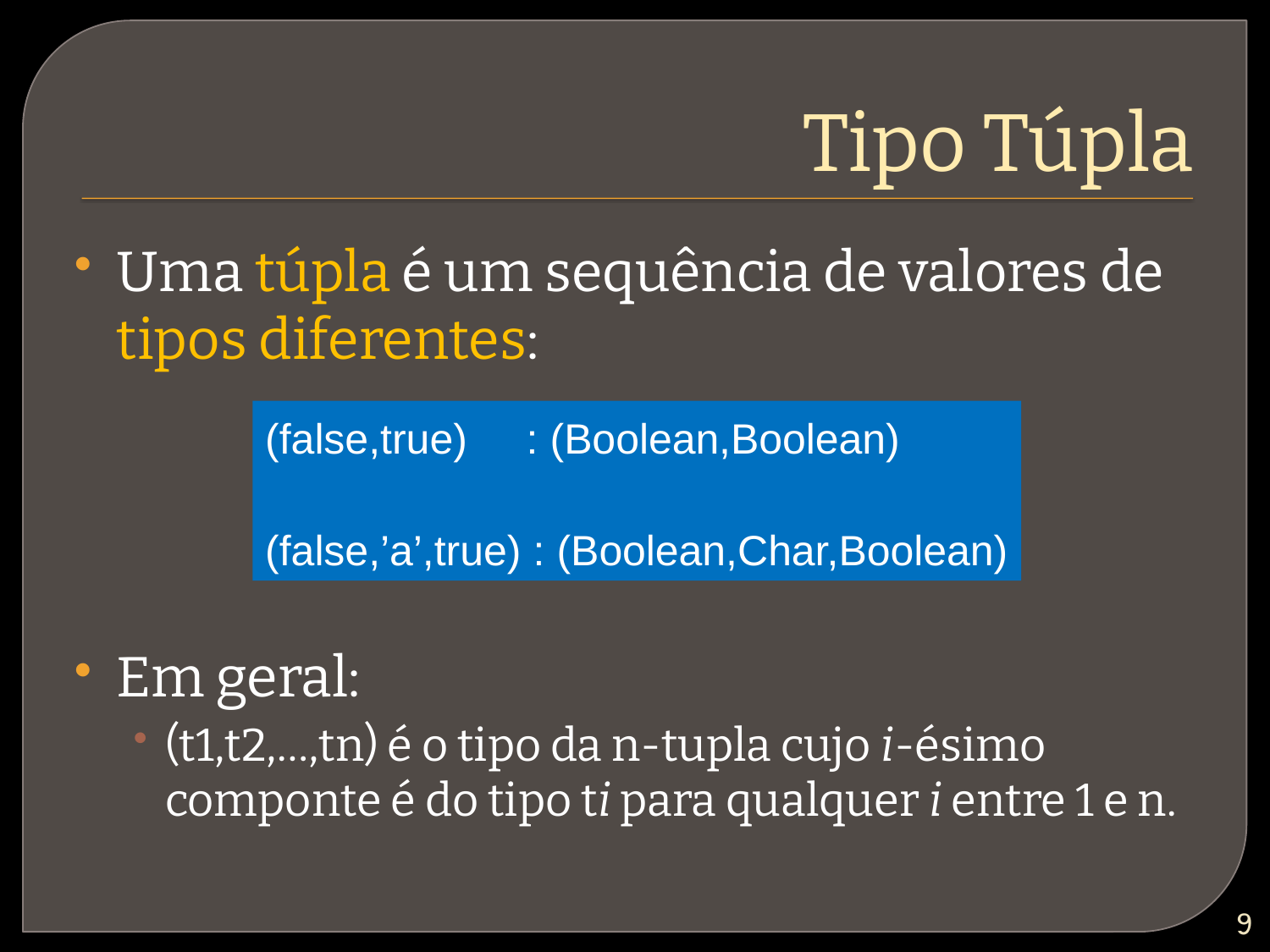

# Tipo Túpla
Uma túpla é um sequência de valores de tipos diferentes:

Em geral:
(t1,t2,…,tn) é o tipo da n-tupla cujo i-ésimo componte é do tipo ti para qualquer i entre 1 e n.

(false,true)     : (Boolean,Boolean)

(false,’a’,true) : (Boolean,Char,Boolean)
9